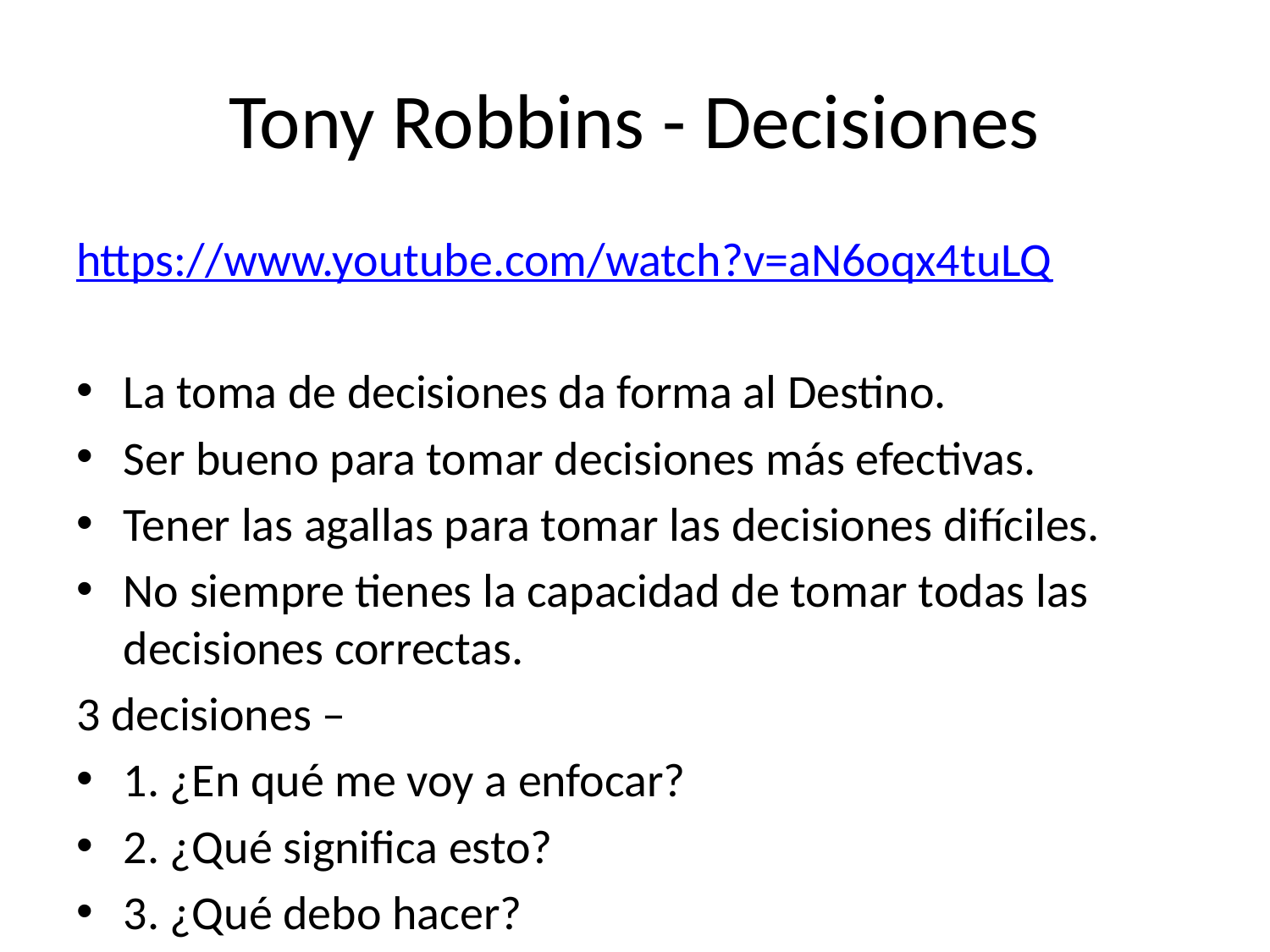

# Tony Robbins - Decisiones
https://www.youtube.com/watch?v=aN6oqx4tuLQ

La toma de decisiones da forma al Destino.
Ser bueno para tomar decisiones más efectivas.
Tener las agallas para tomar las decisiones difíciles.
No siempre tienes la capacidad de tomar todas las decisiones correctas.
3 decisiones –
1. ¿En qué me voy a enfocar?
2. ¿Qué significa esto?
3. ¿Qué debo hacer?